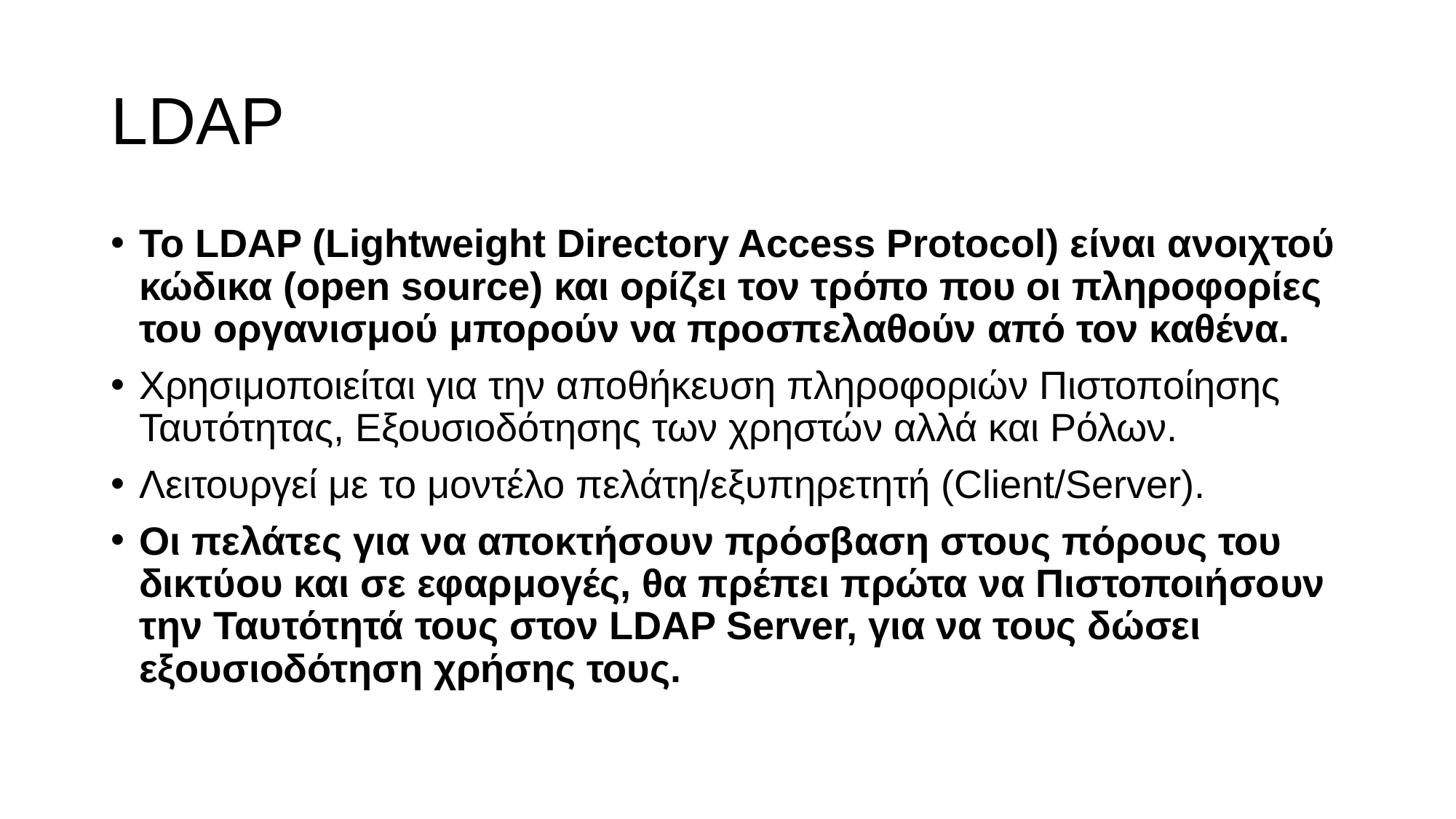

# LDAP
Το LDAP (Lightweight Directory Access Protocol) είναι ανοιχτού κώδικα (open source) και ορίζει τον τρόπο που οι πληροφορίες του οργανισμού μπορούν να προσπελαθούν από τον καθένα.
Χρησιμοποιείται για την αποθήκευση πληροφοριών Πιστοποίησης Ταυτότητας, Εξουσιοδότησης των χρηστών αλλά και Ρόλων.
Λειτουργεί με το μοντέλο πελάτη/εξυπηρετητή (Client/Server).
Οι πελάτες για να αποκτήσουν πρόσβαση στους πόρους του δικτύου και σε εφαρμογές, θα πρέπει πρώτα να Πιστοποιήσουν την Ταυτότητά τους στον LDAP Server, για να τους δώσει εξουσιοδότηση χρήσης τους.